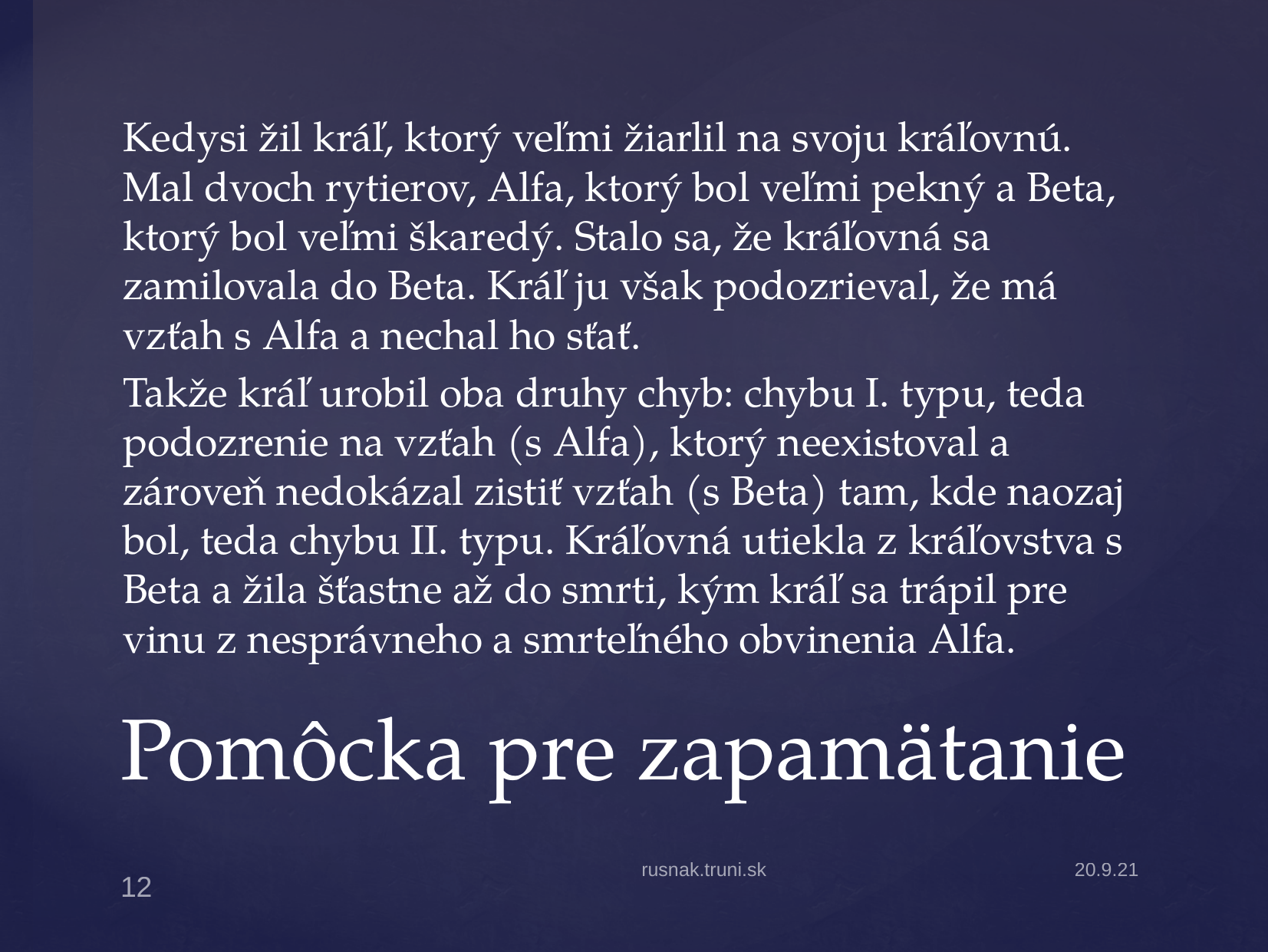

Kedysi žil kráľ, ktorý veľmi žiarlil na svoju kráľovnú. Mal dvoch rytierov, Alfa, ktorý bol veľmi pekný a Beta, ktorý bol veľmi škaredý. Stalo sa, že kráľovná sa zamilovala do Beta. Kráľ ju však podozrieval, že má vzťah s Alfa a nechal ho sťať.
Takže kráľ urobil oba druhy chyb: chybu I. typu, teda podozrenie na vzťah (s Alfa), ktorý neexistoval a zároveň nedokázal zistiť vzťah (s Beta) tam, kde naozaj bol, teda chybu II. typu. Kráľovná utiekla z kráľovstva s Beta a žila šťastne až do smrti, kým kráľ sa trápil pre vinu z nesprávneho a smrteľného obvinenia Alfa.
# Pomôcka pre zapamätanie
rusnak.truni.sk
20.9.21
12